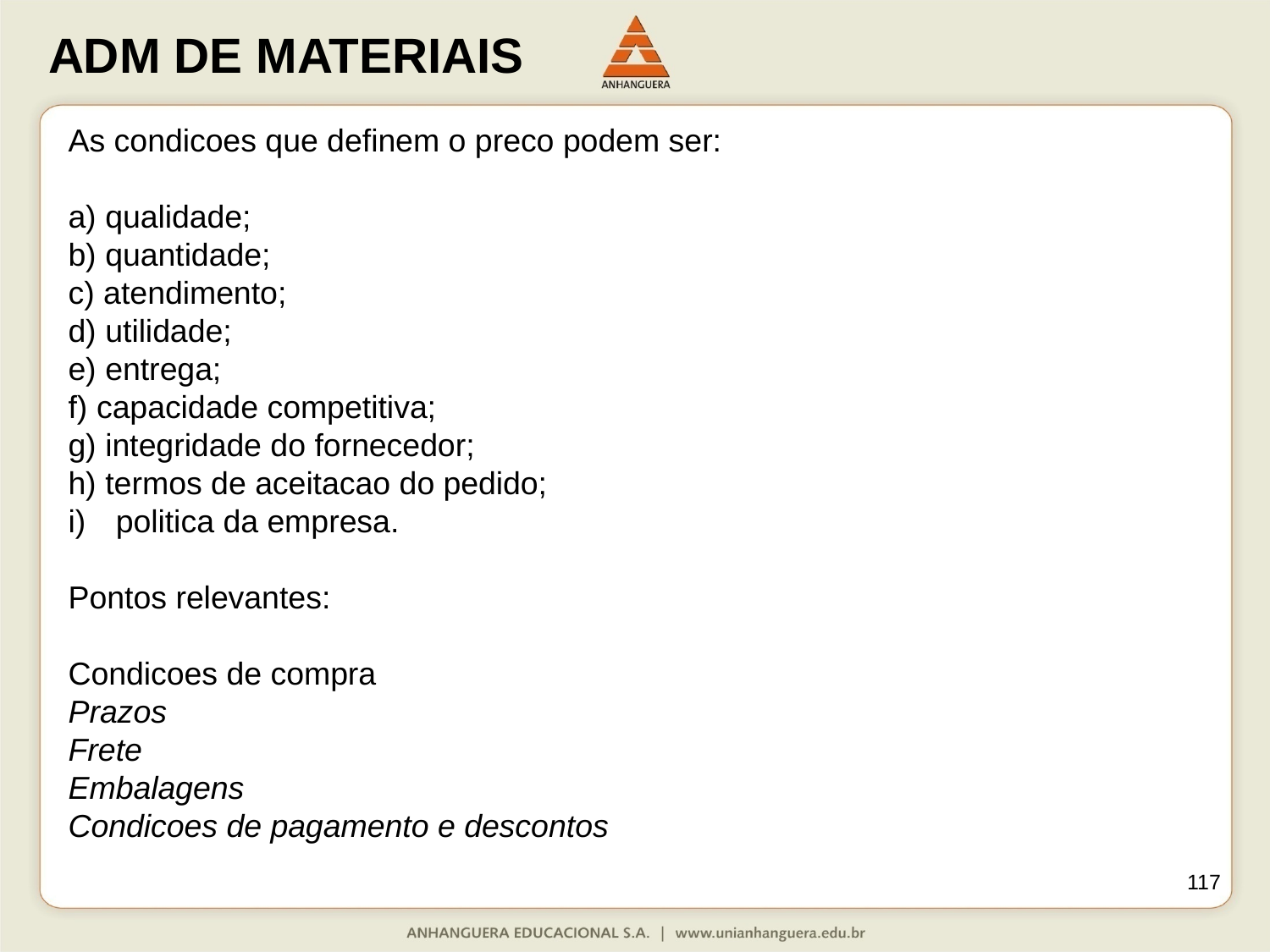

As condicoes que definem o preco podem ser:

a) qualidade;
b) quantidade;
c) atendimento;
d) utilidade;
e) entrega;
f) capacidade competitiva;
g) integridade do fornecedor;
h) termos de aceitacao do pedido;
politica da empresa.

Pontos relevantes:

Condicoes de compra
Prazos
Frete
Embalagens
Condicoes de pagamento e descontos
117